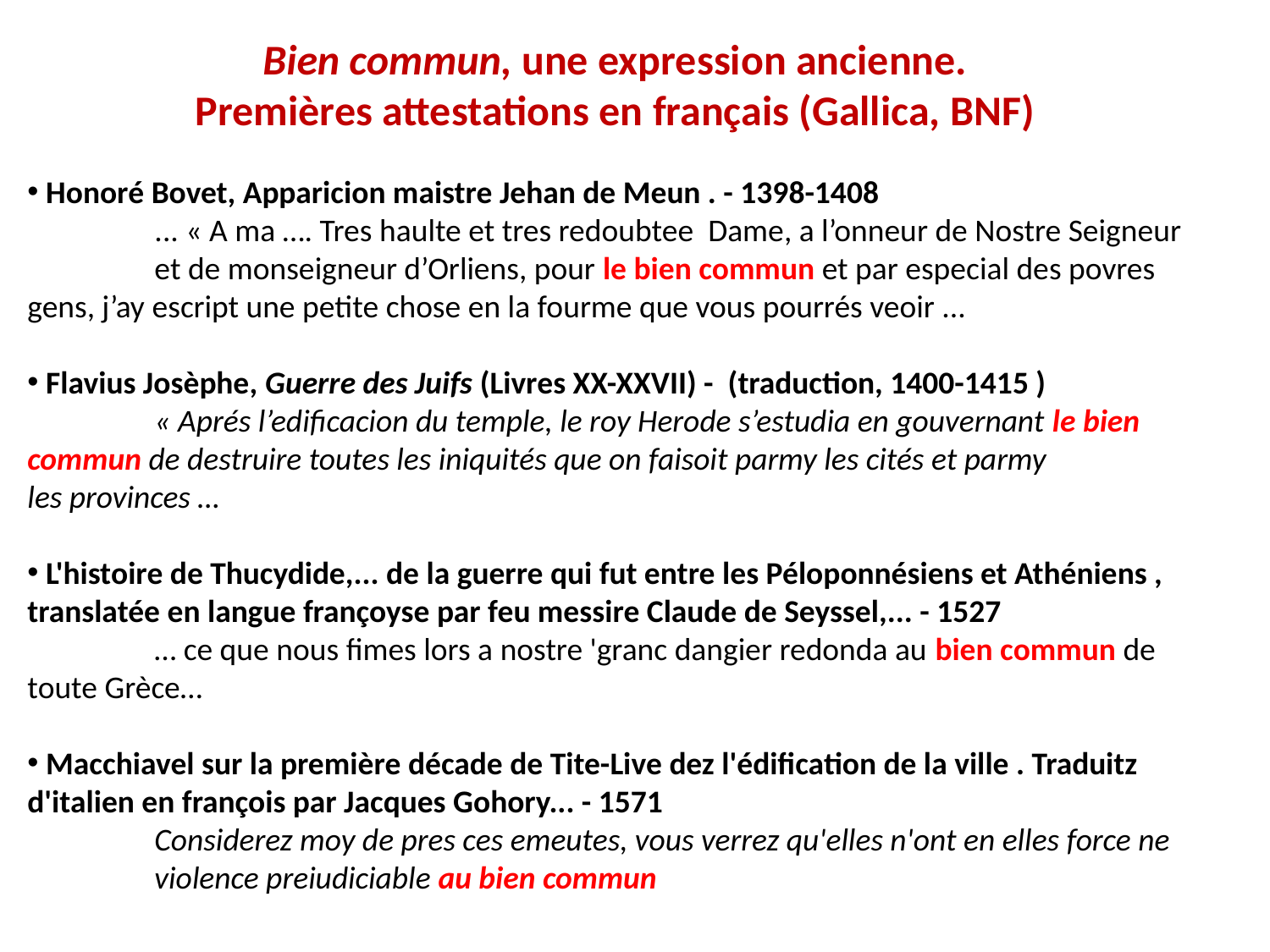

Bien commun, une expression ancienne.
Premières attestations en français (Gallica, BNF)

 Honoré Bovet, Apparicion maistre Jehan de Meun . - 1398-1408
	... « A ma …. Tres haulte et tres redoubtee  Dame, a l’onneur de Nostre Seigneur 	et de monseigneur d’Orliens, pour le bien commun et par especial des povres 	gens, j’ay escript une petite chose en la fourme que vous pourrés veoir ...

 Flavius Josèphe, Guerre des Juifs (Livres XX-XXVII) -  (traduction, 1400-1415 )
	« Aprés l’edificacion du temple, le roy Herode s’estudia en gouvernant le bien 	commun de destruire toutes les iniquités que on faisoit parmy les cités et parmy 	les provinces …

 L'histoire de Thucydide,... de la guerre qui fut entre les Péloponnésiens et Athéniens , translatée en langue françoyse par feu messire Claude de Seyssel,... - 1527
	… ce que nous fimes lors a nostre 'granc dangier redonda au bien commun de 	toute Grèce…

 Macchiavel sur la première décade de Tite-Live dez l'édification de la ville . Traduitz d'italien en françois par Jacques Gohory... - 1571
	Considerez moy de pres ces emeutes, vous verrez qu'elles n'ont en elles force ne 	violence preiudiciable au bien commun